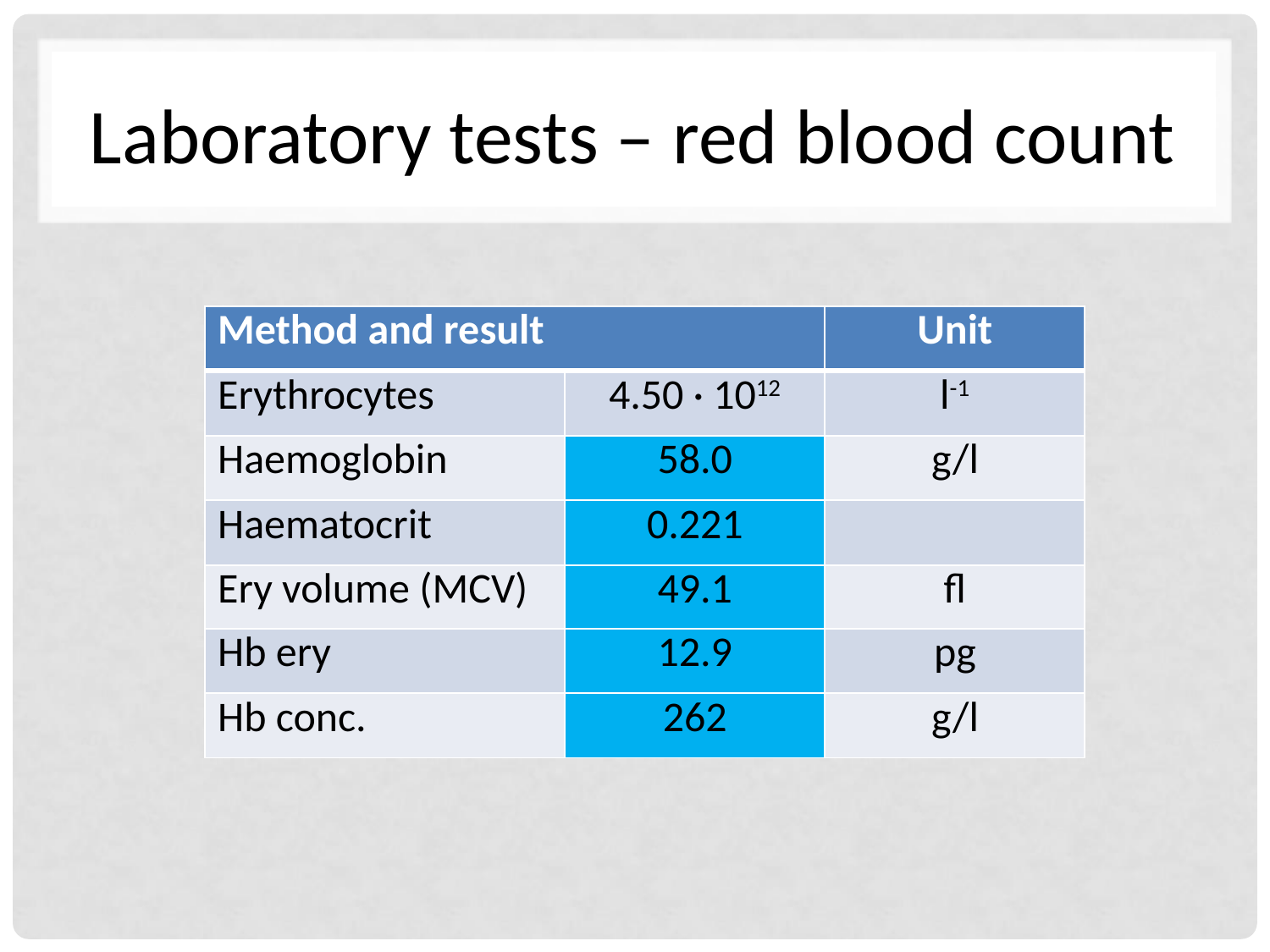

# Laboratory tests – red blood count
| Method and result |  | Unit |
| --- | --- | --- |
| Erythrocytes | 4.50 · 1012 | l-1 |
| Haemoglobin | 58.0 | g/l |
| Haematocrit | 0.221 |  |
| Ery volume (MCV) | 49.1 | fl |
| Hb ery | 12.9 | pg |
| Hb conc. | 262 | g/l |